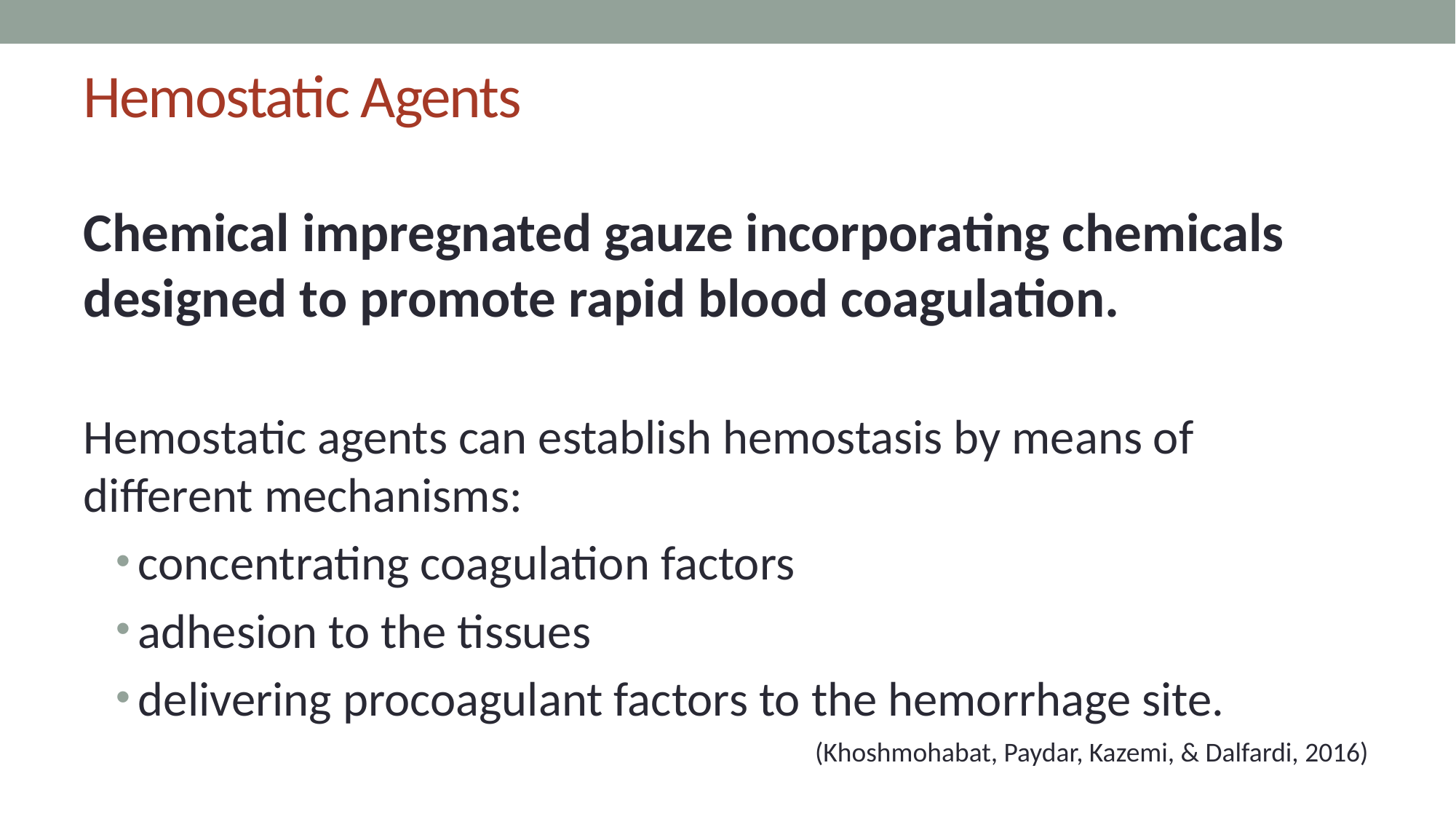

# Hemostatic Agents
Chemical impregnated gauze incorporating chemicals designed to promote rapid blood coagulation.

Hemostatic agents can establish hemostasis by means of different mechanisms:
concentrating coagulation factors
adhesion to the tissues
delivering procoagulant factors to the hemorrhage site.
(Khoshmohabat, Paydar, Kazemi, & Dalfardi, 2016)